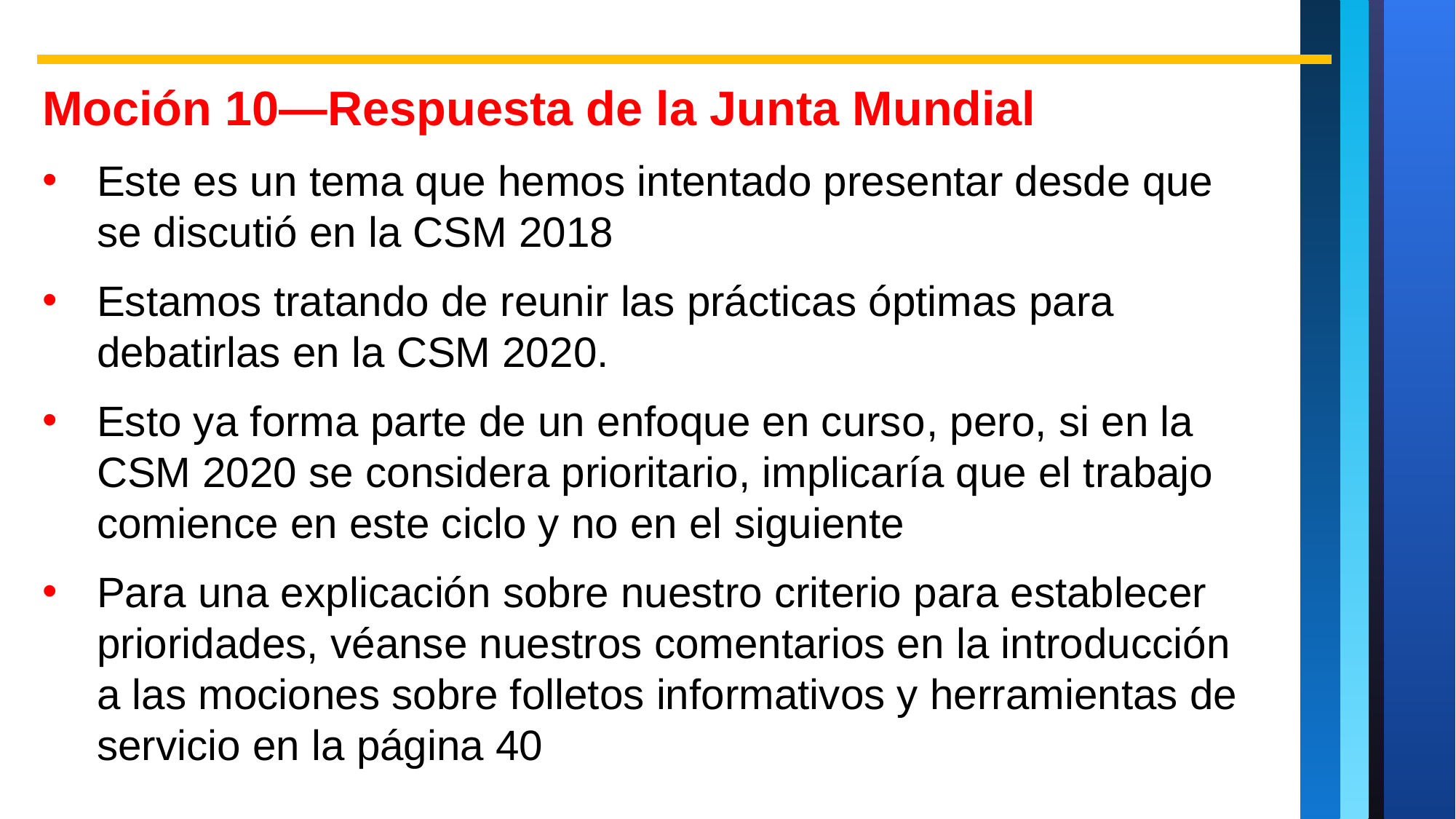

Moción 10—Respuesta de la Junta Mundial
Este es un tema que hemos intentado presentar desde que se discutió en la CSM 2018
Estamos tratando de reunir las prácticas óptimas para debatirlas en la CSM 2020.
Esto ya forma parte de un enfoque en curso, pero, si en la CSM 2020 se considera prioritario, implicaría que el trabajo comience en este ciclo y no en el siguiente
Para una explicación sobre nuestro criterio para establecer prioridades, véanse nuestros comentarios en la introducción a las mociones sobre folletos informativos y herramientas de servicio en la página 40